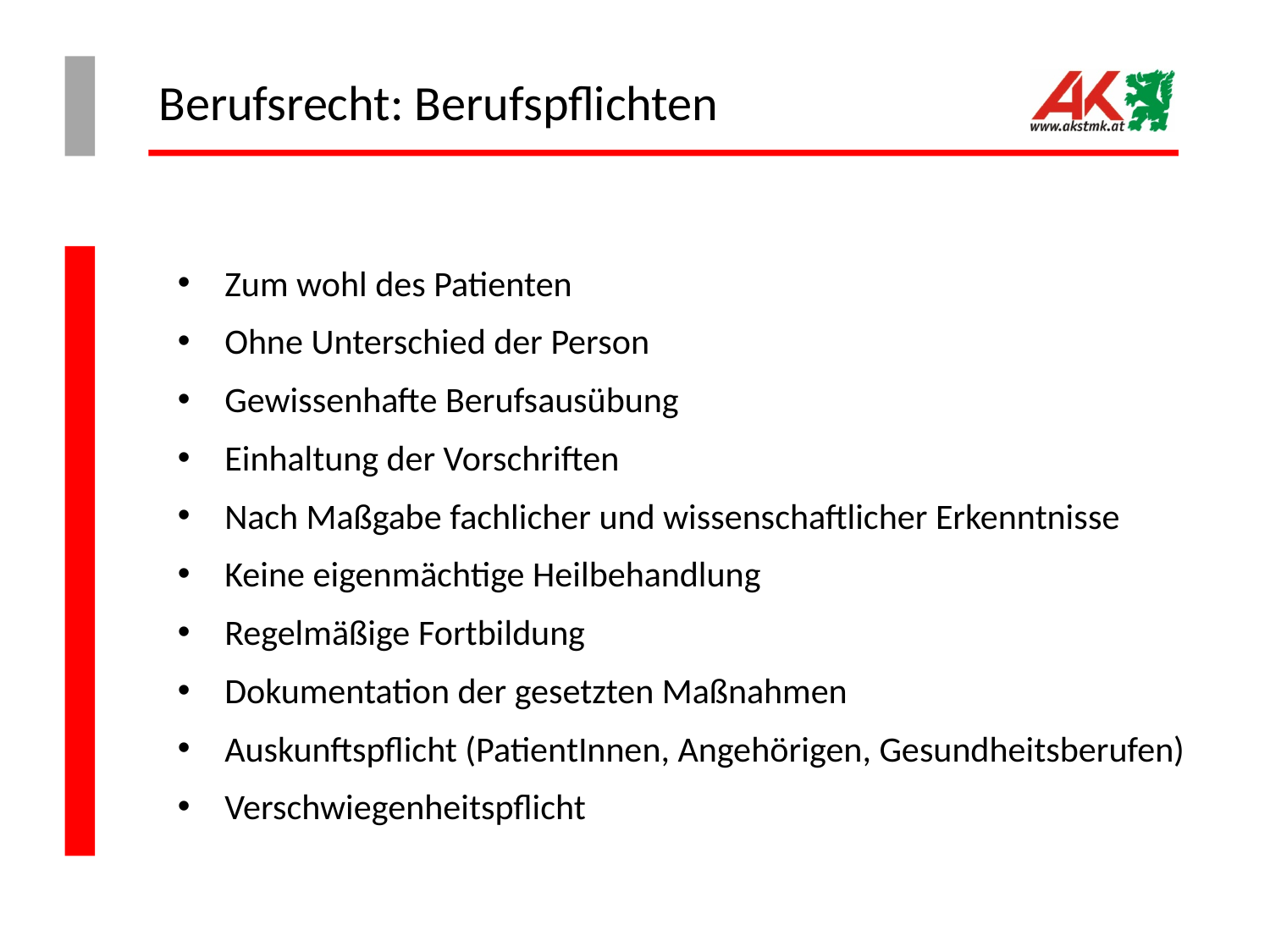

# Berufsrecht: Berufspflichten
Zum wohl des Patienten
Ohne Unterschied der Person
Gewissenhafte Berufsausübung
Einhaltung der Vorschriften
Nach Maßgabe fachlicher und wissenschaftlicher Erkenntnisse
Keine eigenmächtige Heilbehandlung
Regelmäßige Fortbildung
Dokumentation der gesetzten Maßnahmen
Auskunftspflicht (PatientInnen, Angehörigen, Gesundheitsberufen)
Verschwiegenheitspflicht